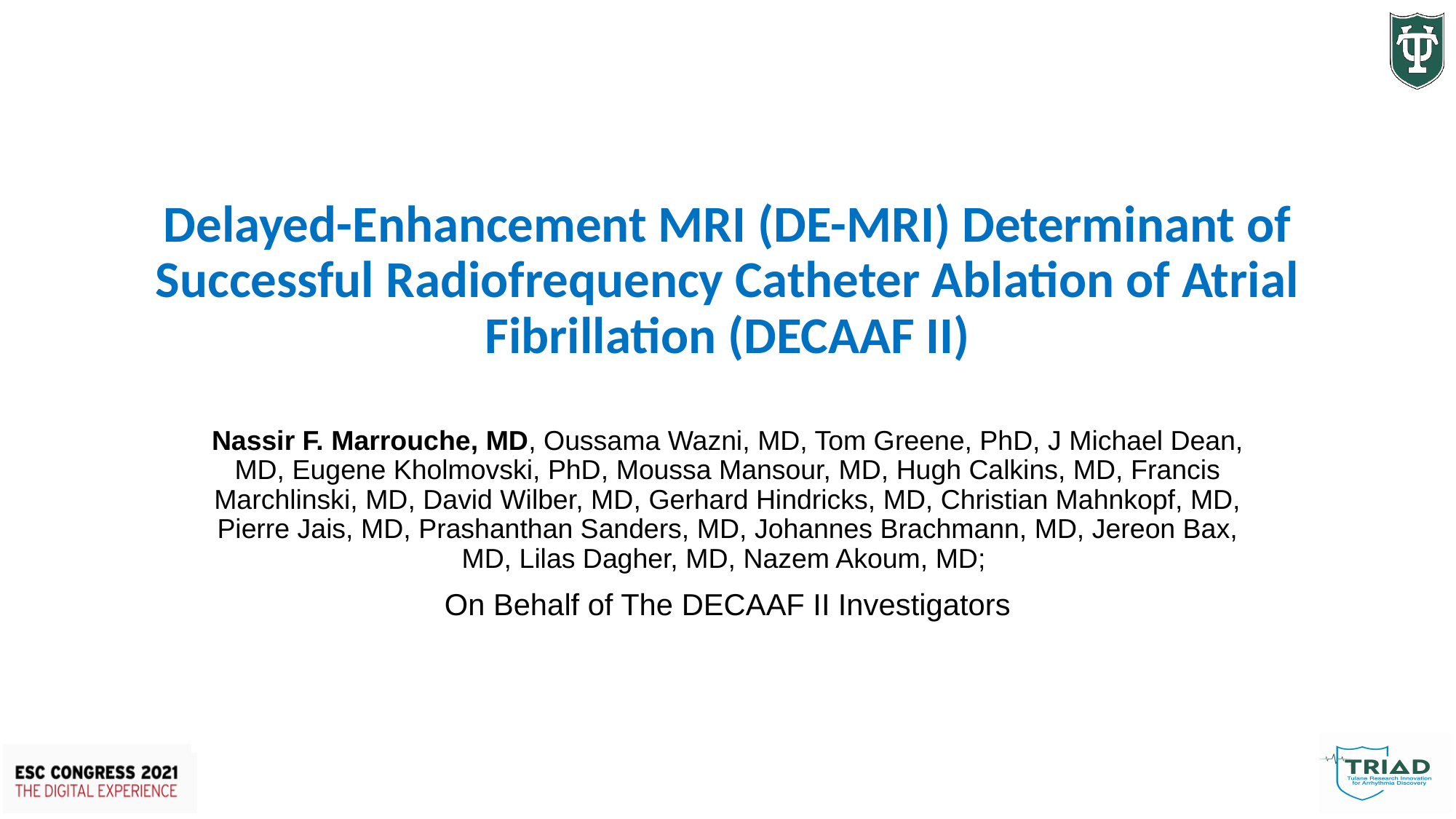

# Delayed-Enhancement MRI (DE-MRI) Determinant of Successful Radiofrequency Catheter Ablation of Atrial Fibrillation (DECAAF II)
Nassir F. Marrouche, MD, Oussama Wazni, MD, Tom Greene, PhD, J Michael Dean, MD, Eugene Kholmovski, PhD, Moussa Mansour, MD, Hugh Calkins, MD, Francis Marchlinski, MD, David Wilber, MD, Gerhard Hindricks, MD, Christian Mahnkopf, MD, Pierre Jais, MD, Prashanthan Sanders, MD, Johannes Brachmann, MD, Jereon Bax, MD, Lilas Dagher, MD, Nazem Akoum, MD;
On Behalf of The DECAAF II Investigators